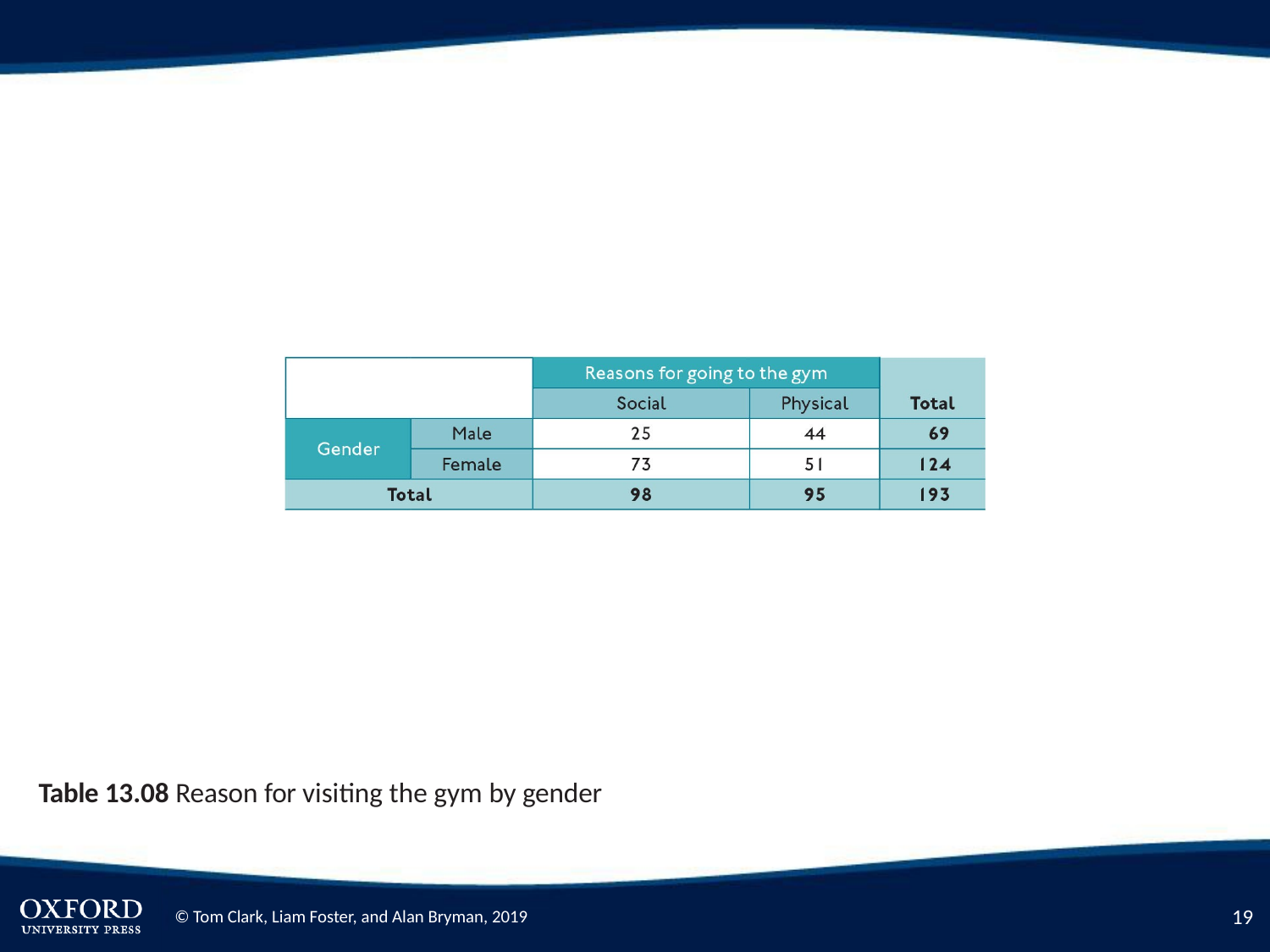

Table 13.08 Reason for visiting the gym by gender
19
© Tom Clark, Liam Foster, and Alan Bryman, 2019